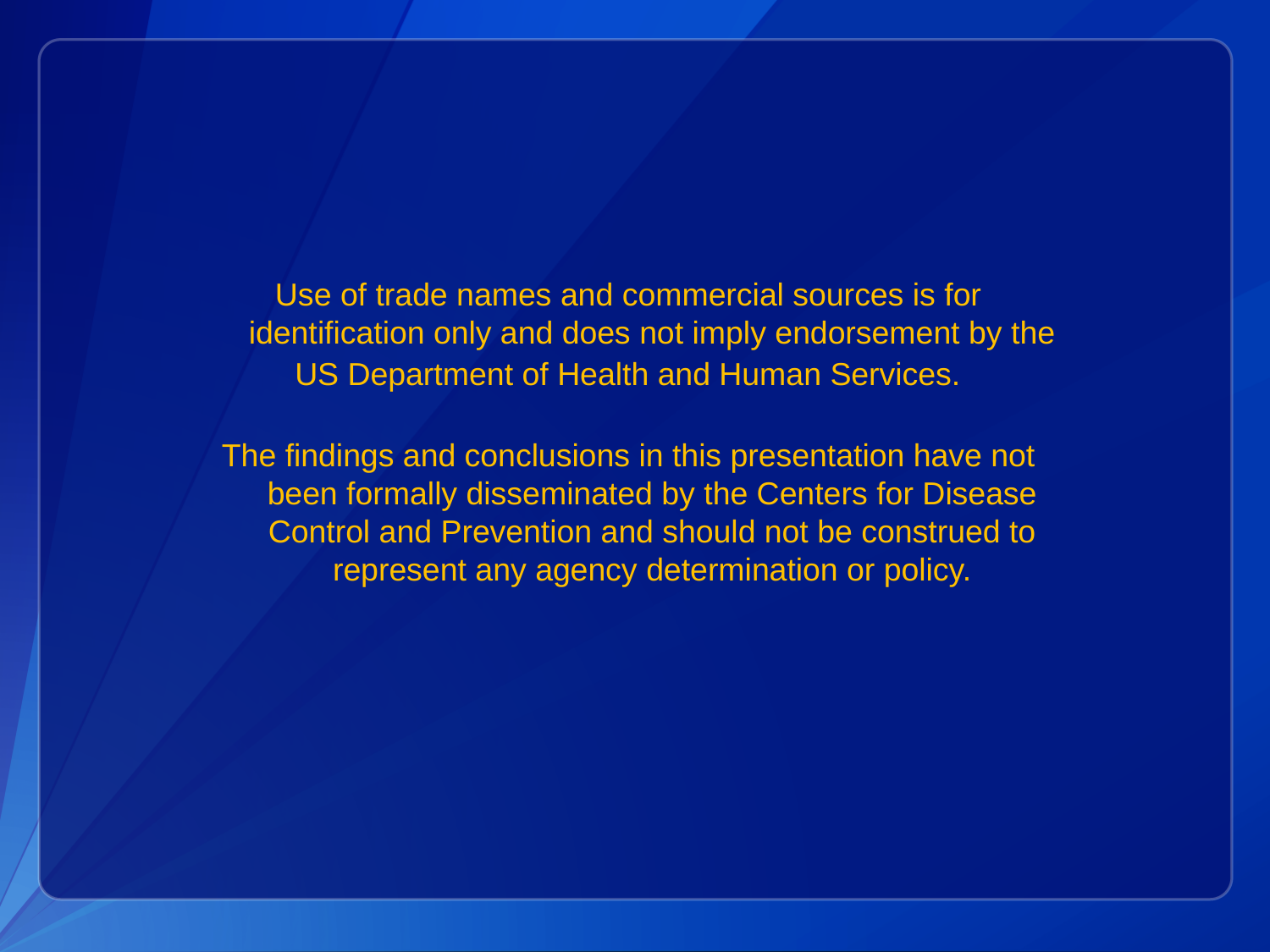

Use of trade names and commercial sources is for identification only and does not imply endorsement by the US Department of Health and Human Services.

The findings and conclusions in this presentation have not been formally disseminated by the Centers for Disease Control and Prevention and should not be construed to represent any agency determination or policy.